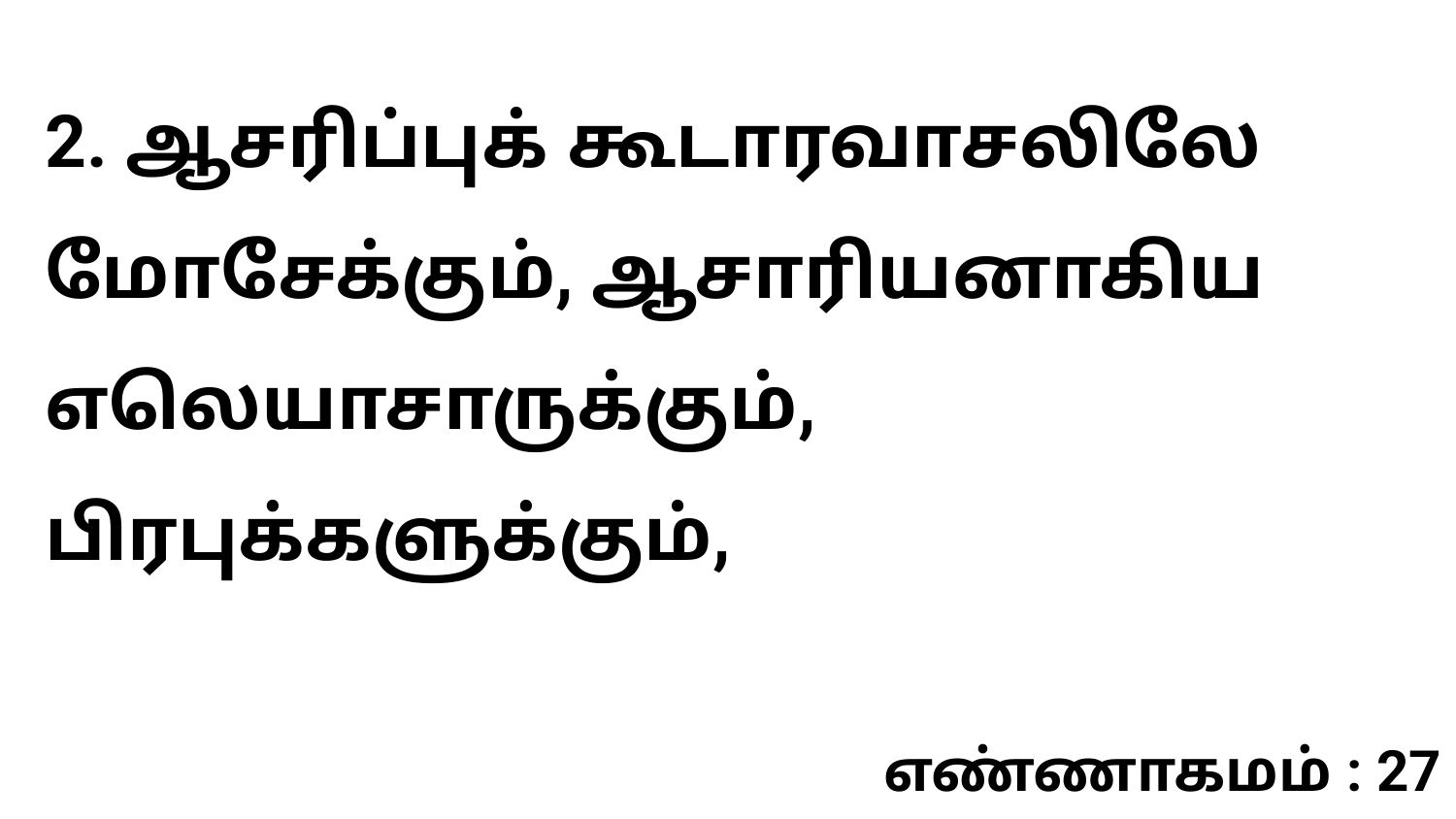

2. ஆசரிப்புக் கூடாரவாசலிலே மோசேக்கும், ஆசாரியனாகிய எலெயாசாருக்கும், பிரபுக்களுக்கும்,
எண்ணாகமம் : 27